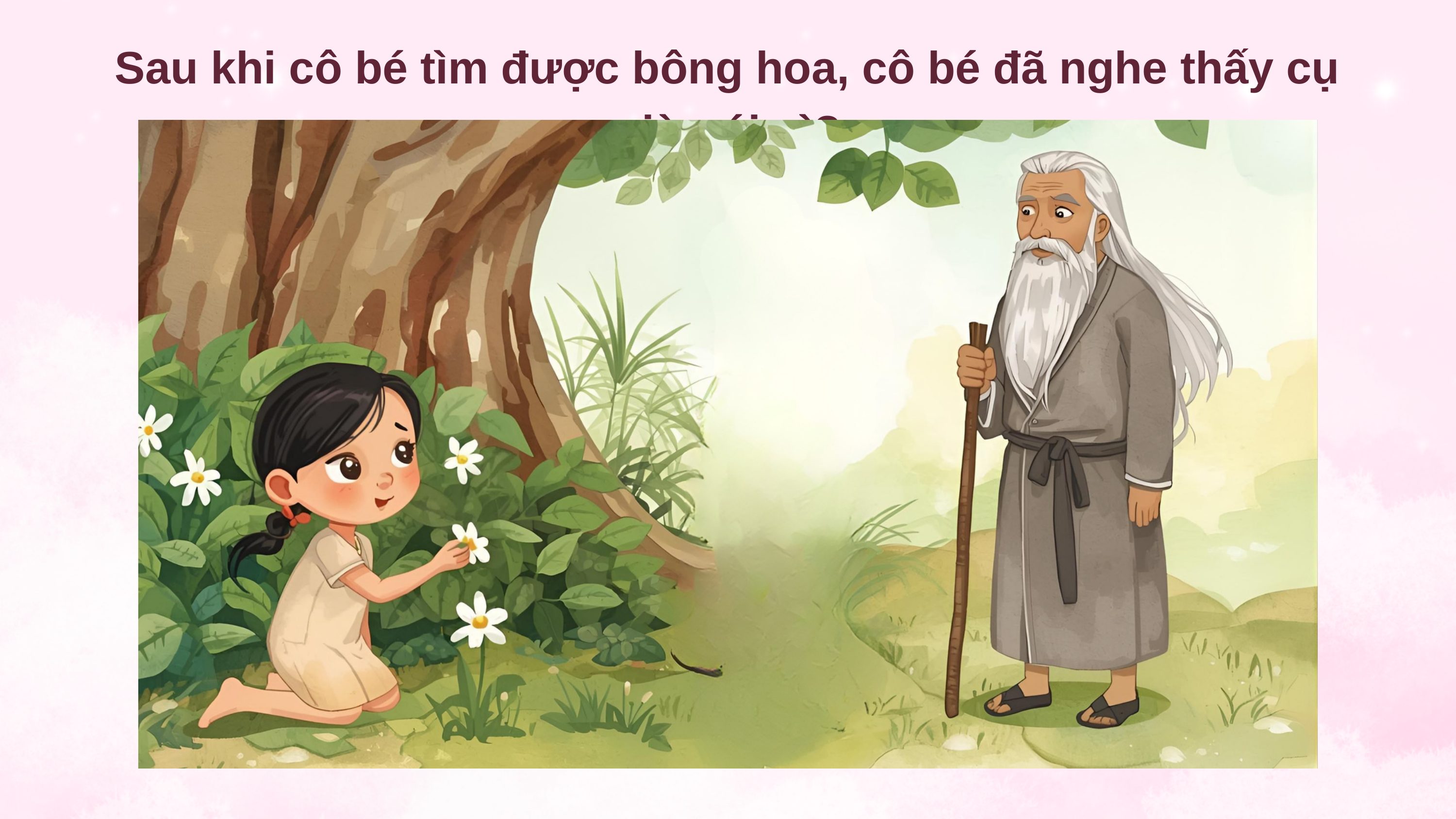

Sau khi cô bé tìm được bông hoa, cô bé đã nghe thấy cụ già nói gì?